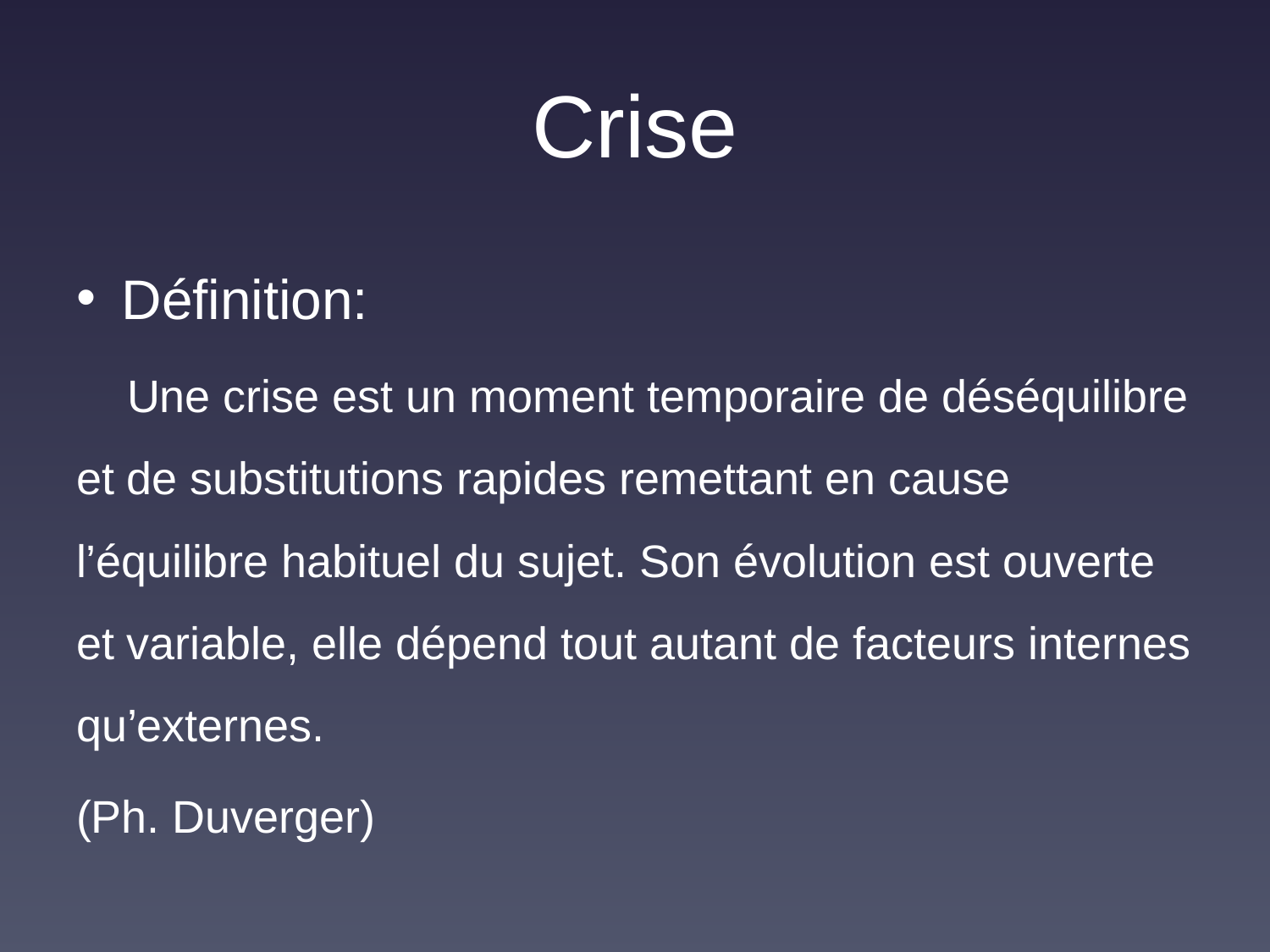

# Crise
Définition:
    Une crise est un moment temporaire de déséquilibre et de substitutions rapides remettant en cause l’équilibre habituel du sujet. Son évolution est ouverte et variable, elle dépend tout autant de facteurs internes qu’externes.
(Ph. Duverger)